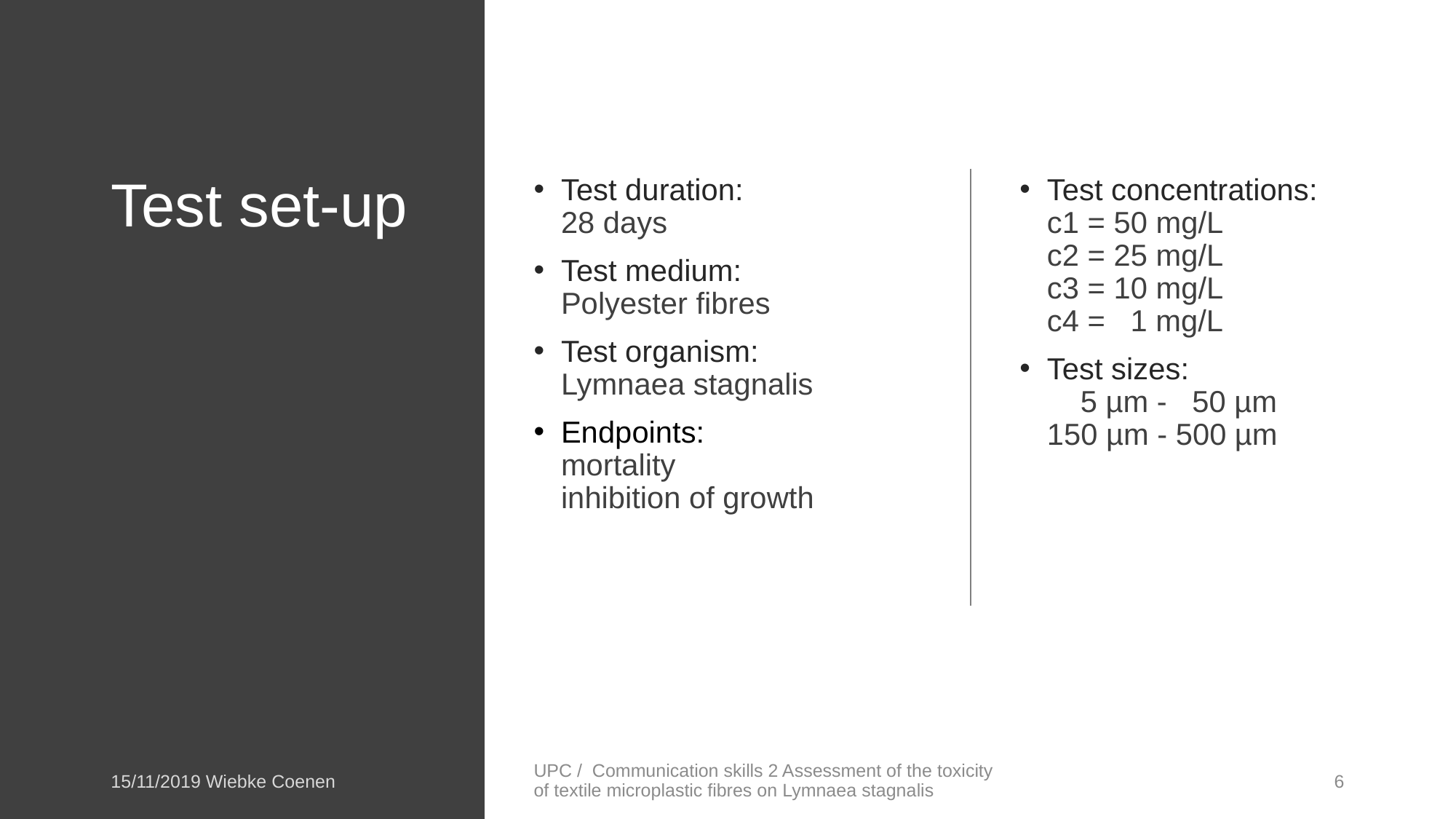

# Test set-up
Test duration:
28 days
Test medium:
Polyester fibres
Test organism:
Lymnaea stagnalis
Endpoints:
mortality
inhibition of growth

Test concentrations:
c1 = 50 mg/L
c2 = 25 mg/L
c3 = 10 mg/L
c4 =   1 mg/L
Test sizes:
    5 µm -   50 µm
150 µm - 500 µm

15/11/2019 Wiebke Coenen
UPC /  Communication skills 2 Assessment of the toxicity of textile microplastic fibres on Lymnaea stagnalis
6